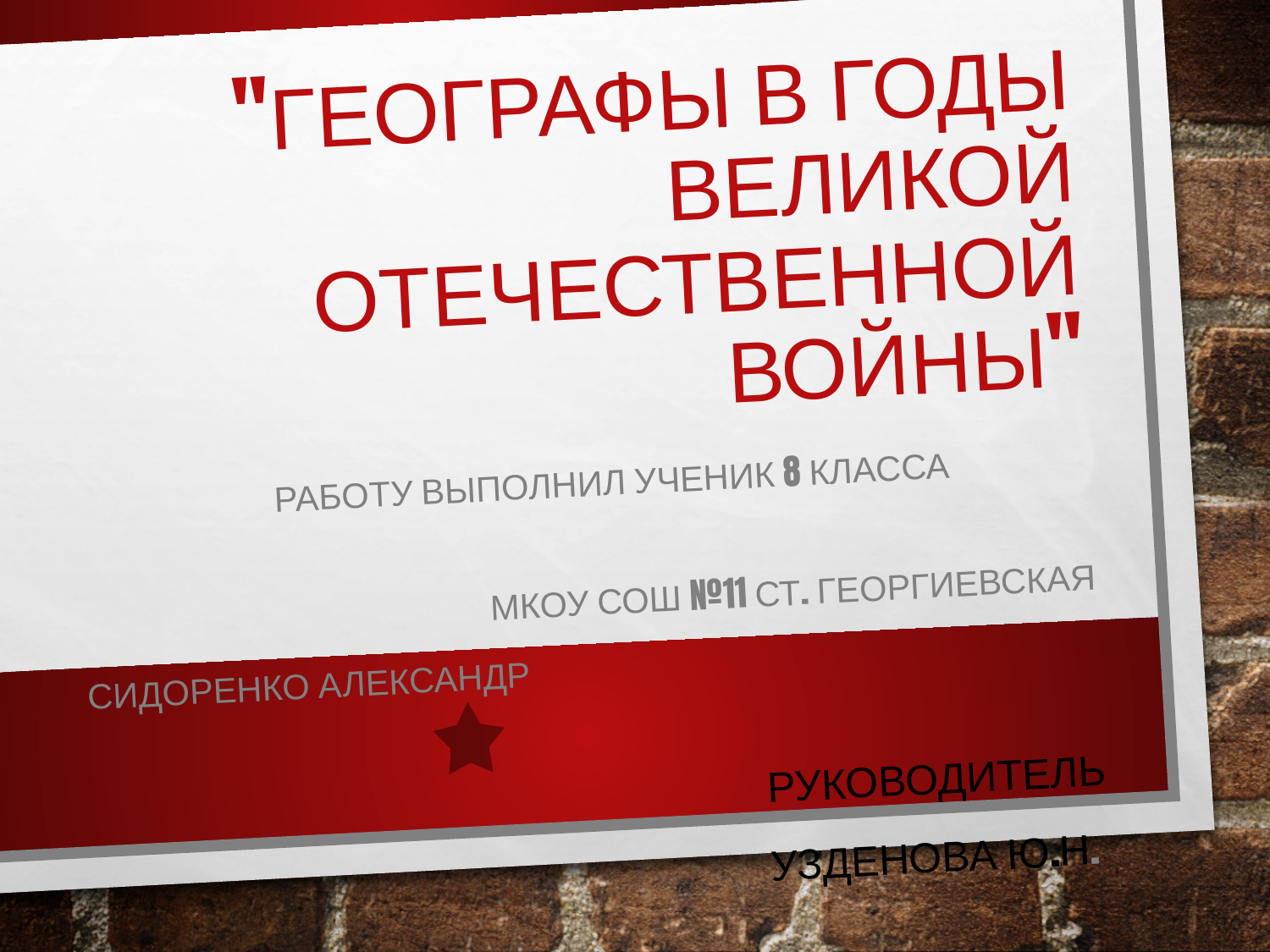

# "Географы в годы Великой Отечественной войны"
                        Работу выполнил Ученик 8 класса
МКОУ СОШ №11 Ст. Георгиевская
Сидоренко Александр
Руководитель
Узденова ю.Н.